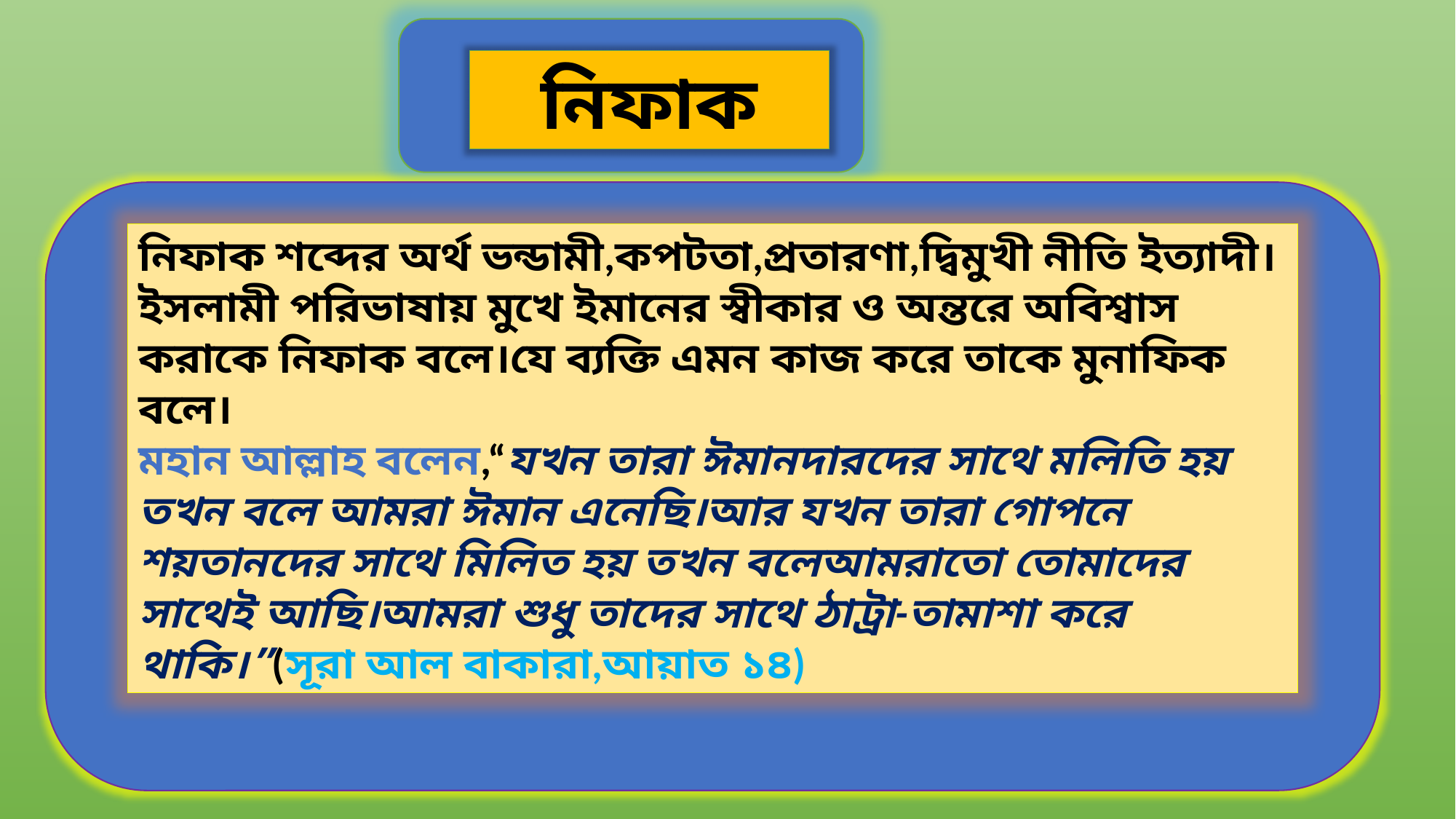

নিফাক

নিফাক শব্দের অর্থ ভন্ডামী,কপটতা,প্রতারণা,দ্বিমুখী নীতি ইত্যাদী।
ইসলামী পরিভাষায় মুখে ইমানের স্বীকার ও অন্তরে অবিশ্বাস করাকে নিফাক বলে।যে ব্যক্তি এমন কাজ করে তাকে মুনাফিক বলে।
মহান আল্লাহ বলেন,“যখন তারা ঈমানদারদের সাথে মলিতি হয় তখন বলে আমরা ঈমান এনেছি।আর যখন তারা গোপনে শয়তানদের সাথে মিলিত হয় তখন বলেআমরাতো তোমাদের সাথেই আছি।আমরা শুধু তাদের সাথে ঠাট্রা-তামাশা করে থাকি।”(সূরা আল বাকারা,আয়াত ১৪)